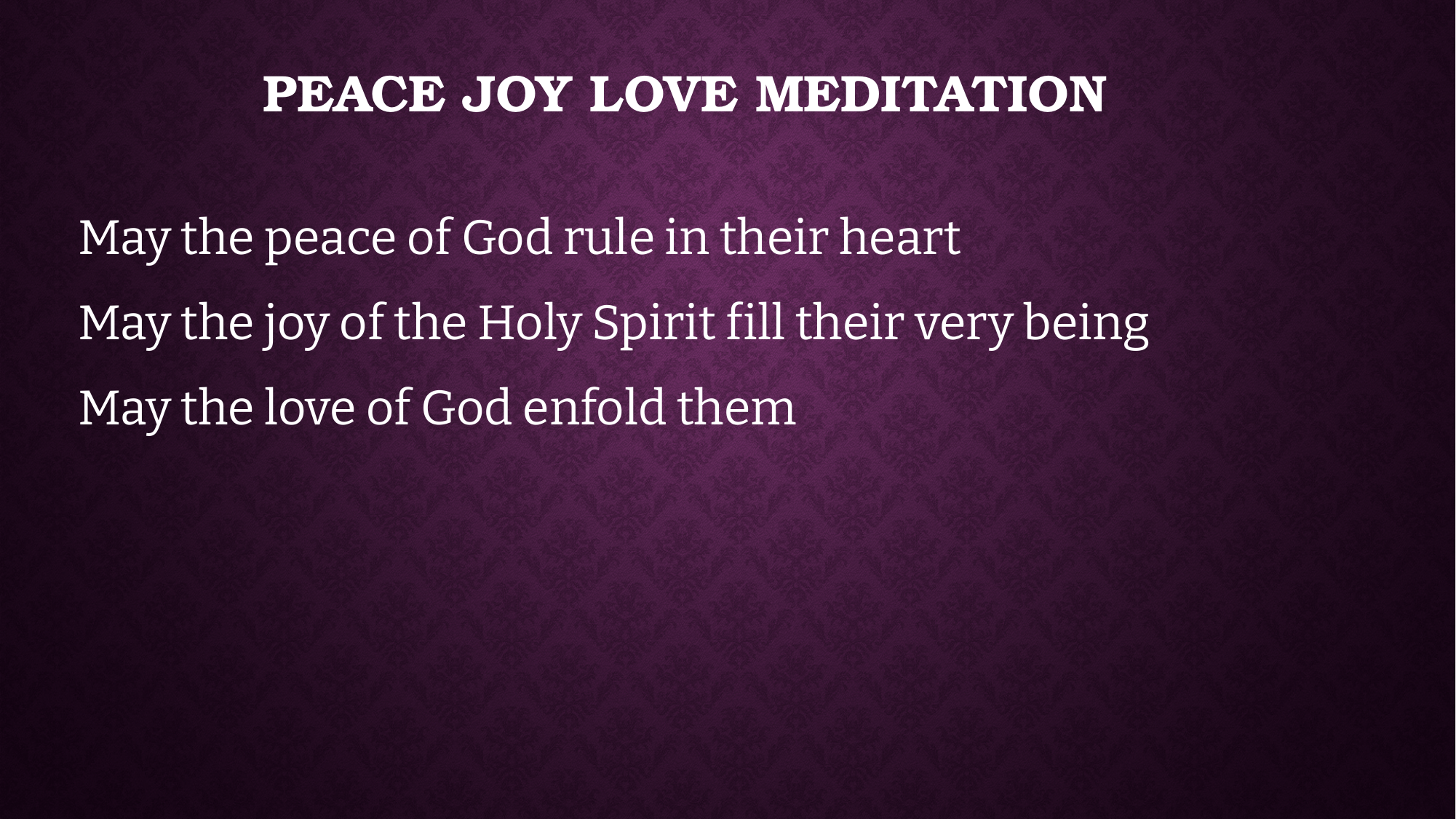

# Peace Joy Love meditation
May the peace of God rule in their heart
May the joy of the Holy Spirit fill their very being
May the love of God enfold them